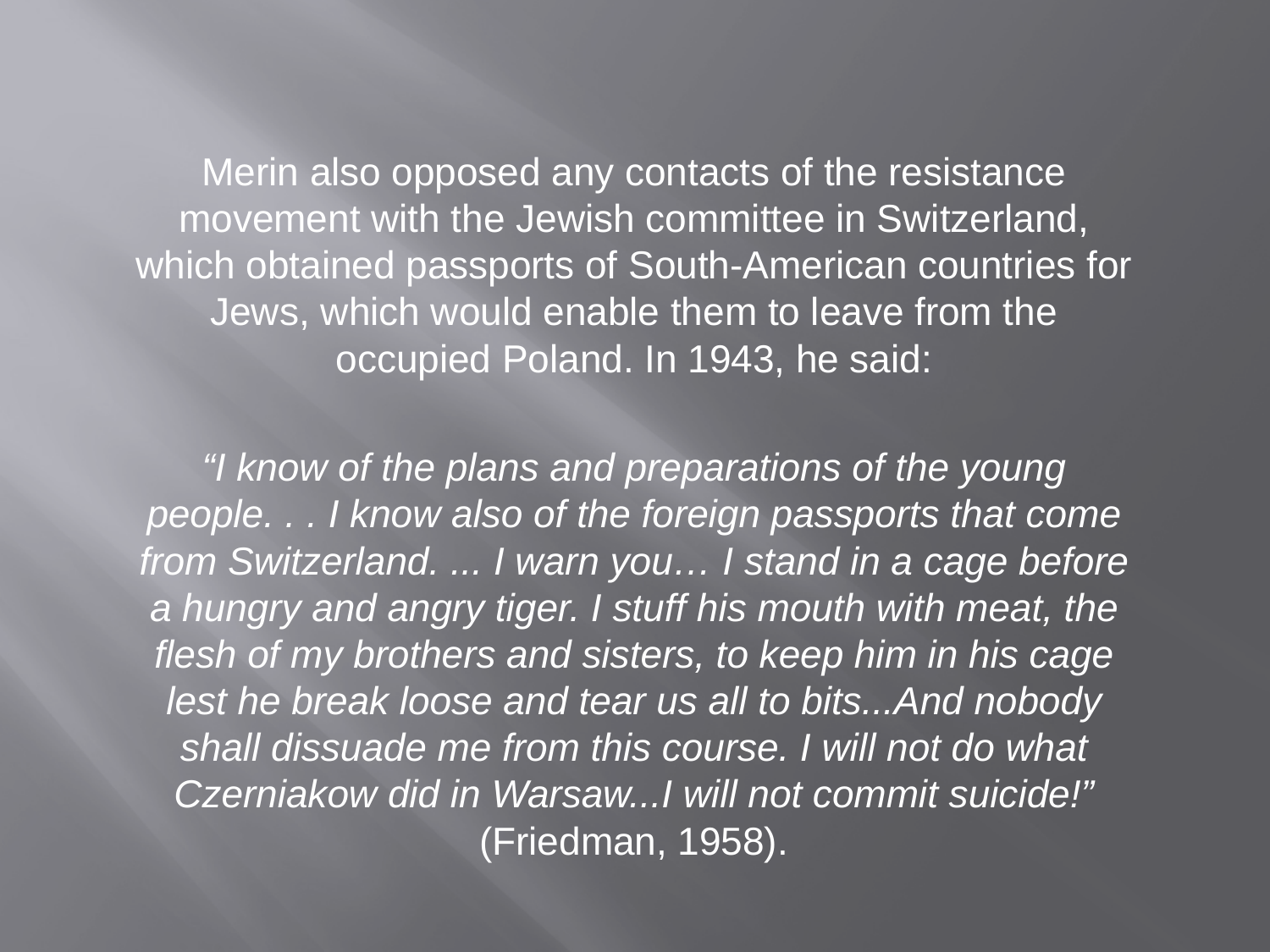

Merin also opposed any contacts of the resistance movement with the Jewish committee in Switzerland, which obtained passports of South-American countries for Jews, which would enable them to leave from the occupied Poland. In 1943, he said:

“I know of the plans and preparations of the young people. . . I know also of the foreign passports that come from Switzerland. ... I warn you… I stand in a cage before a hungry and angry tiger. I stuff his mouth with meat, the flesh of my brothers and sisters, to keep him in his cage lest he break loose and tear us all to bits...And nobody shall dissuade me from this course. I will not do what Czerniakow did in Warsaw...I will not commit suicide!” (Friedman, 1958).